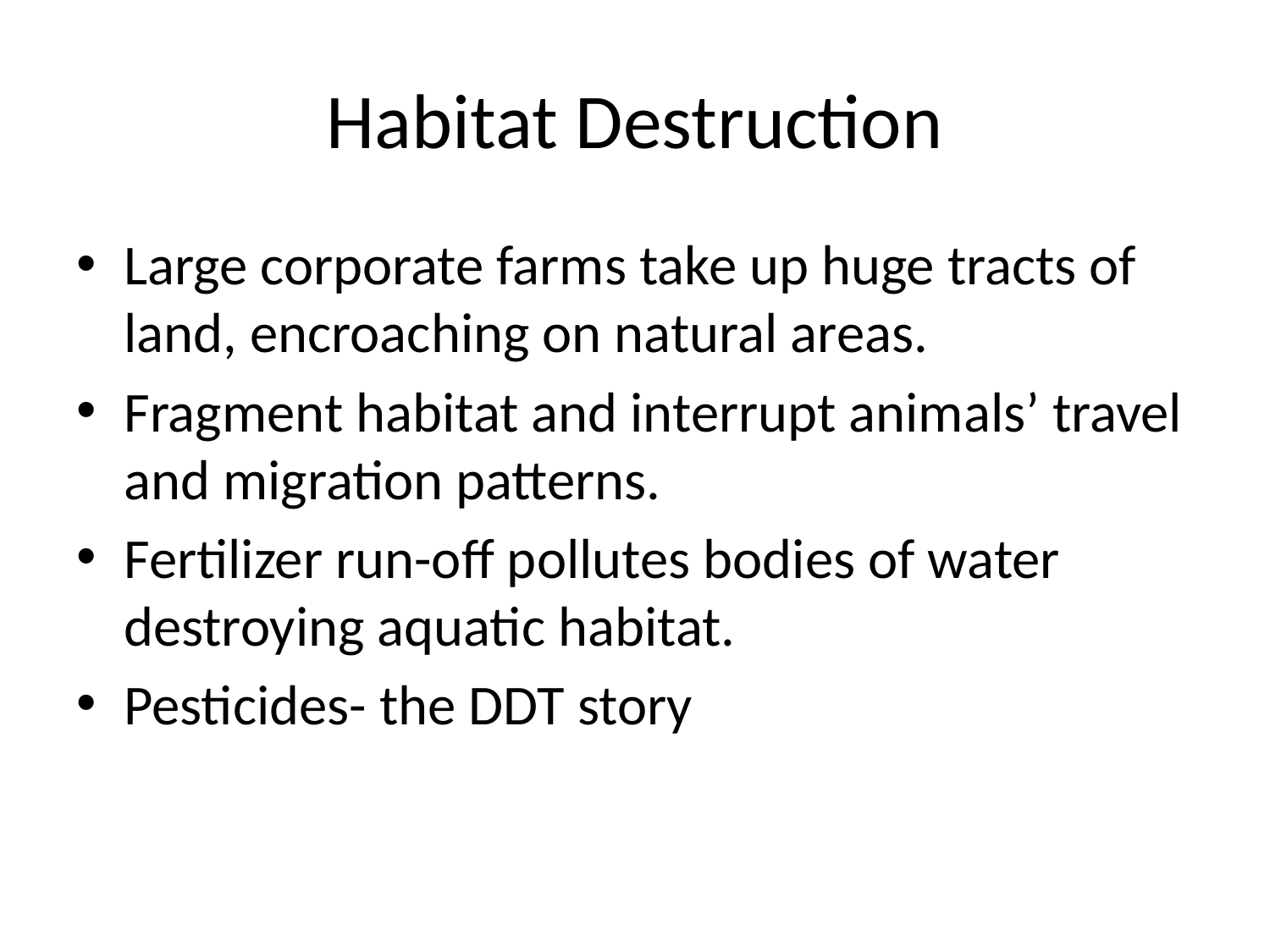

# Habitat Destruction
Large corporate farms take up huge tracts of land, encroaching on natural areas.
Fragment habitat and interrupt animals’ travel and migration patterns.
Fertilizer run-off pollutes bodies of water destroying aquatic habitat.
Pesticides- the DDT story